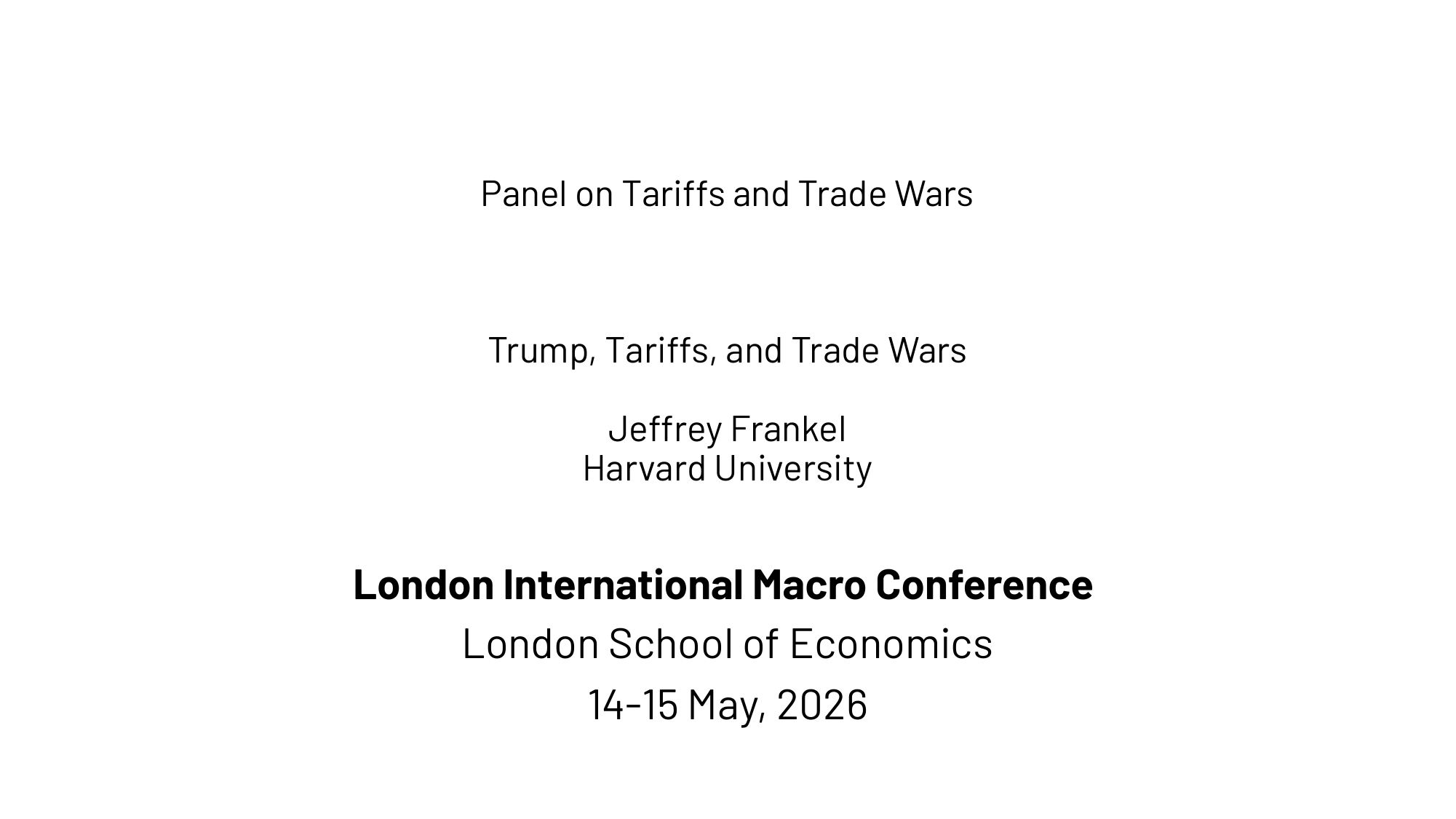

# Panel on Tariffs and Trade Wars Trump, Tariffs, and Trade Wars Jeffrey Frankel Harvard University
London International Macro Conference 
London School of Economics
14-15 May, 2026